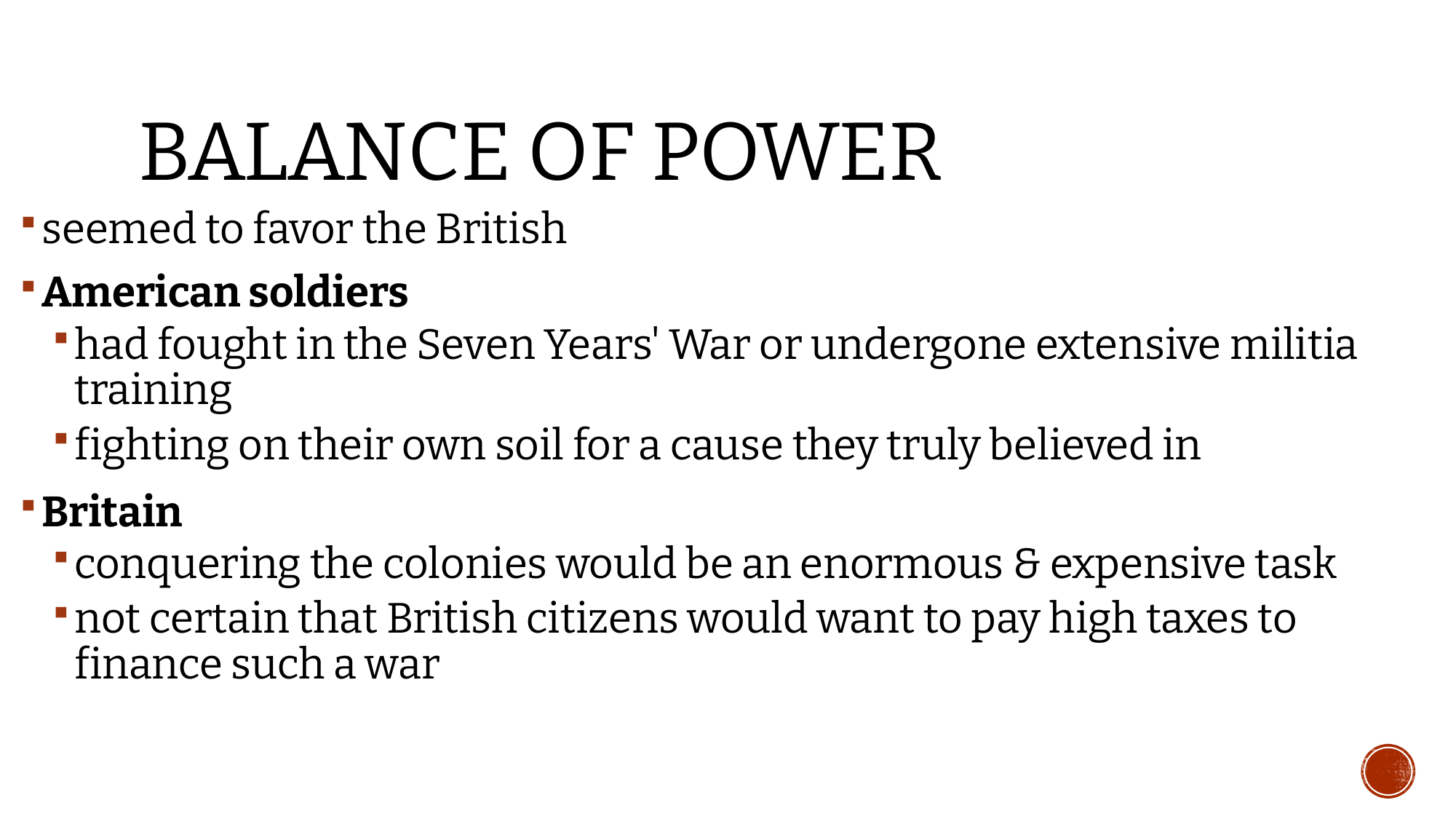

# Balance of Power
seemed to favor the British
American soldiers
had fought in the Seven Years' War or undergone extensive militia training
fighting on their own soil for a cause they truly believed in
Britain
conquering the colonies would be an enormous & expensive task
not certain that British citizens would want to pay high taxes to finance such a war